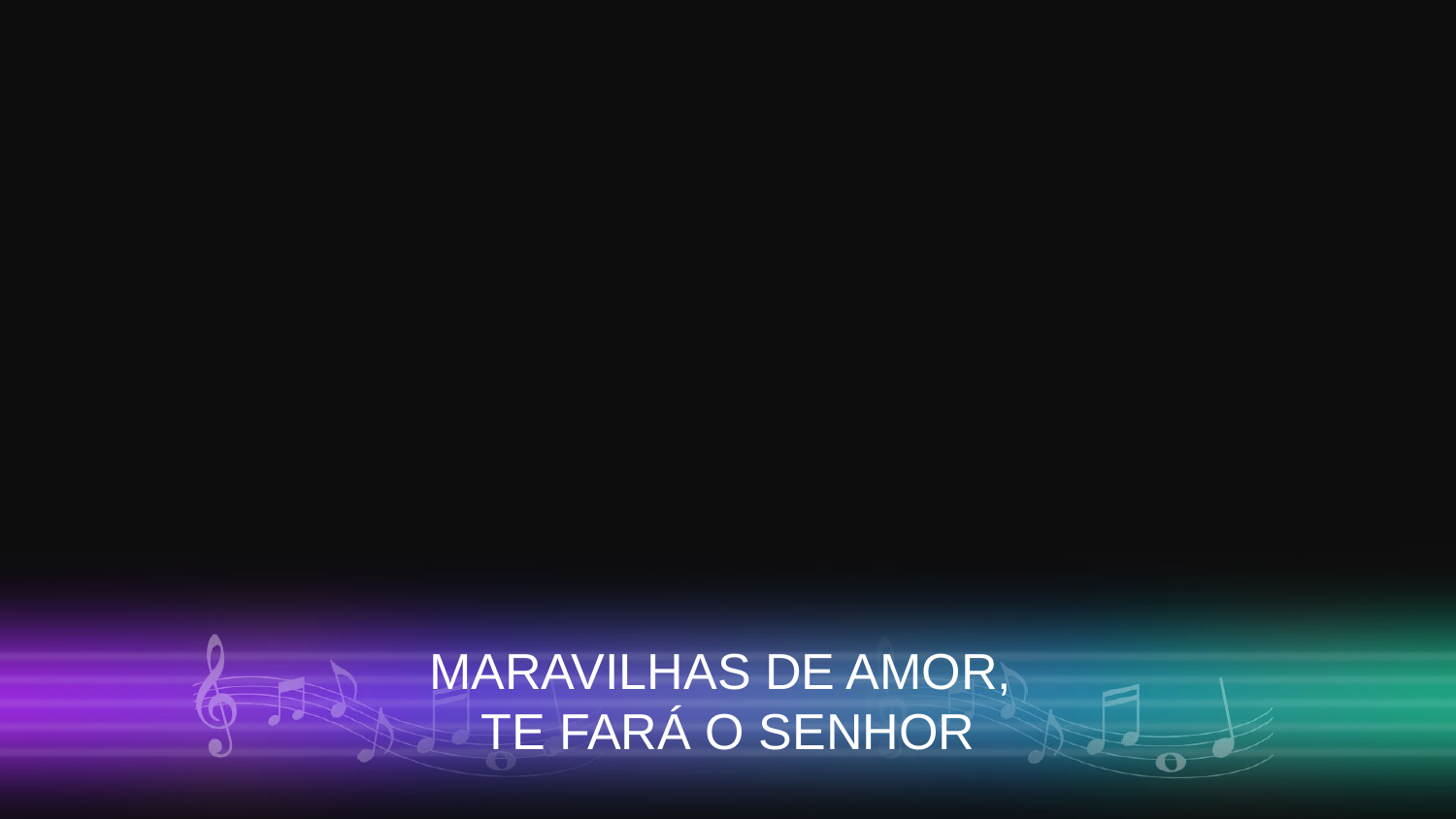

MARAVILHAS DE AMOR,
TE FARÁ O SENHOR